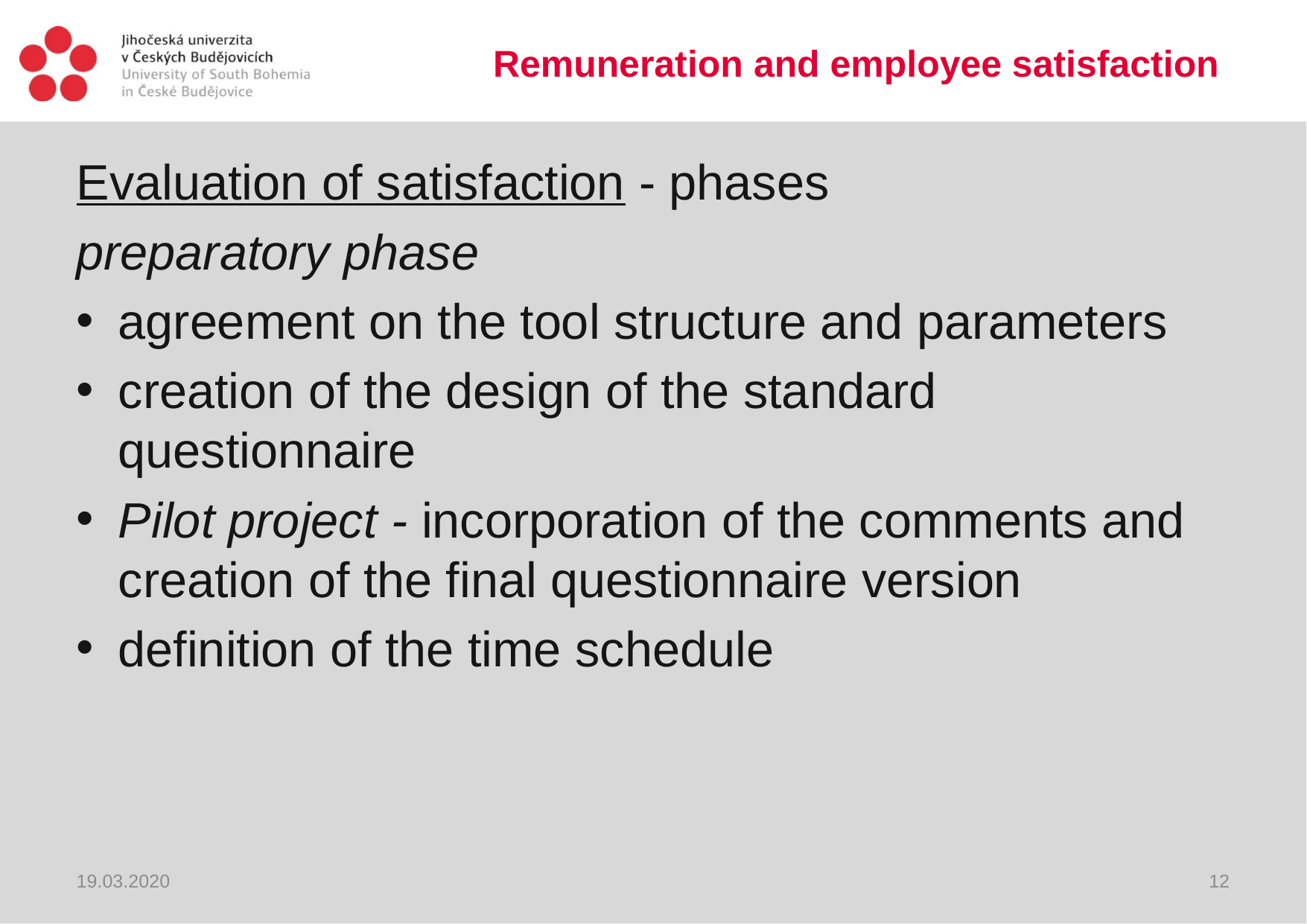

# Remuneration and employee satisfaction
Evaluation of satisfaction - phases
preparatory phase
agreement on the tool structure and parameters
creation of the design of the standard questionnaire
Pilot project - incorporation of the comments and creation of the final questionnaire version
definition of the time schedule
19.03.2020
12